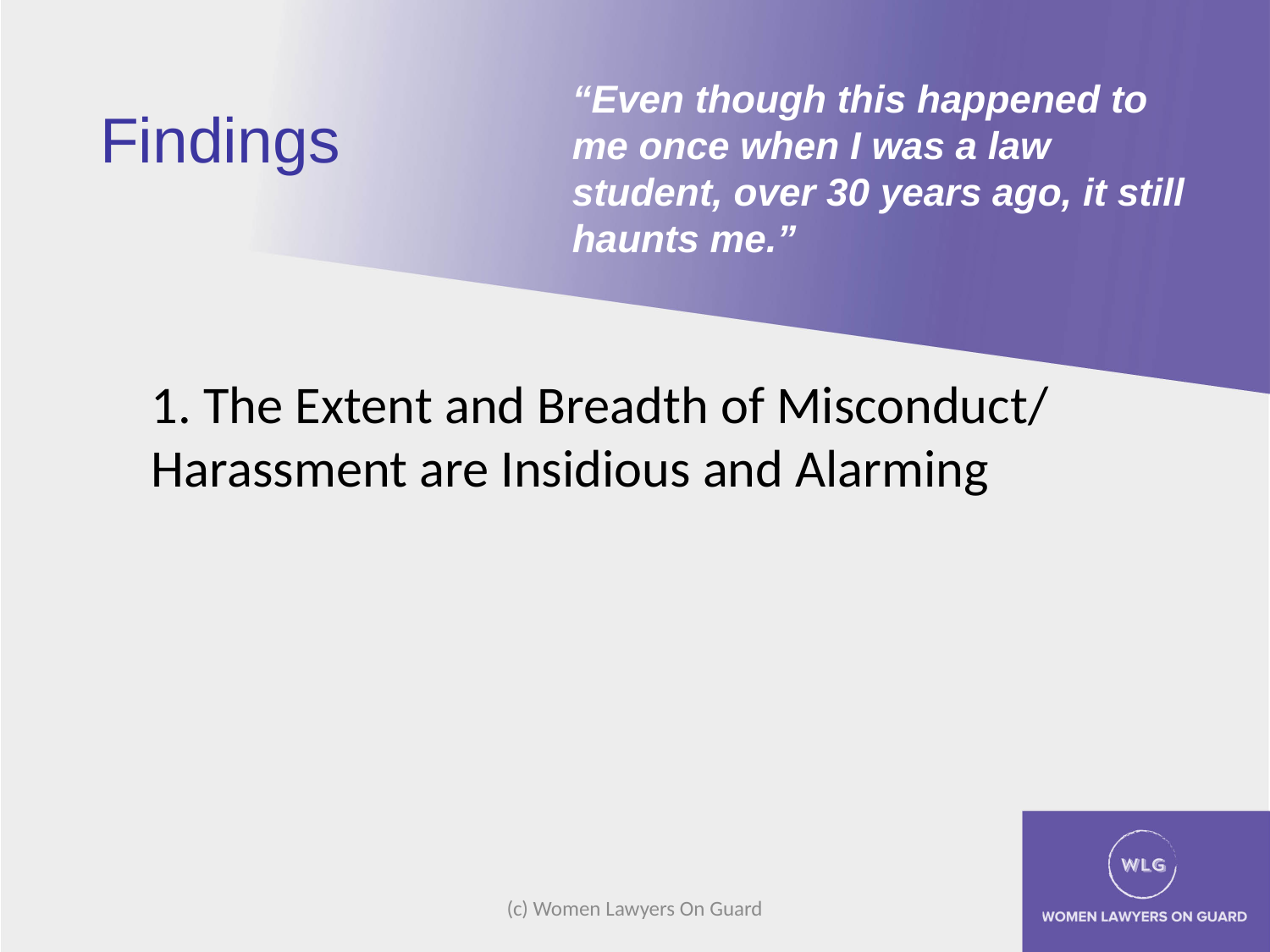

# Findings
“Even though this happened to me once when I was a law student, over 30 years ago, it still haunts me.”
1. The Extent and Breadth of Misconduct/ Harassment are Insidious and Alarming
(c) Women Lawyers On Guard